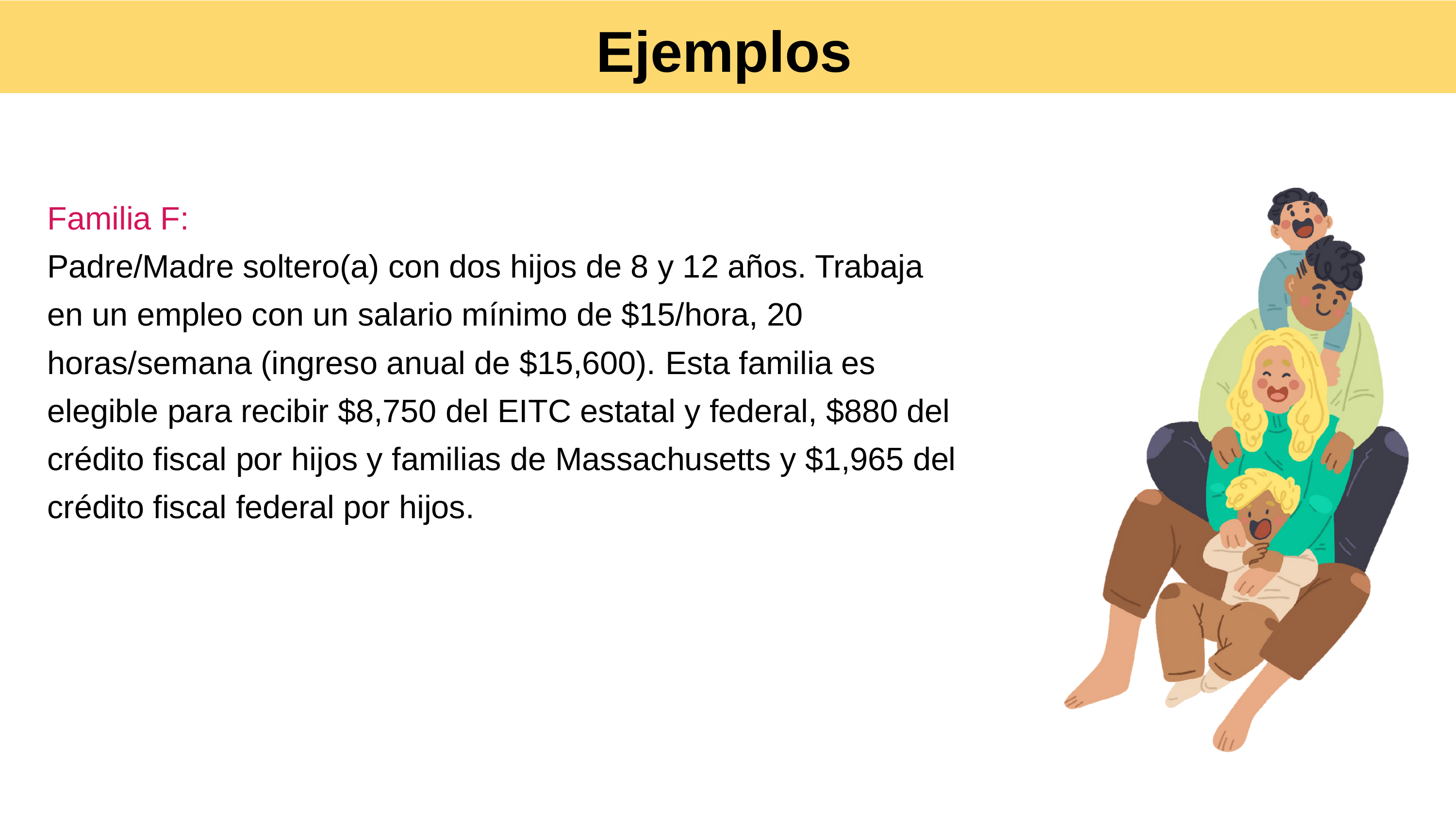

Ejemplos
Familia F:
Padre/Madre soltero(a) con dos hijos de 8 y 12 años. Trabaja en un empleo con un salario mínimo de $15/hora, 20 horas/semana (ingreso anual de $15,600). Esta familia es elegible para recibir $8,750 del EITC estatal y federal, $880 del crédito fiscal por hijos y familias de Massachusetts y $1,965 del crédito fiscal federal por hijos.